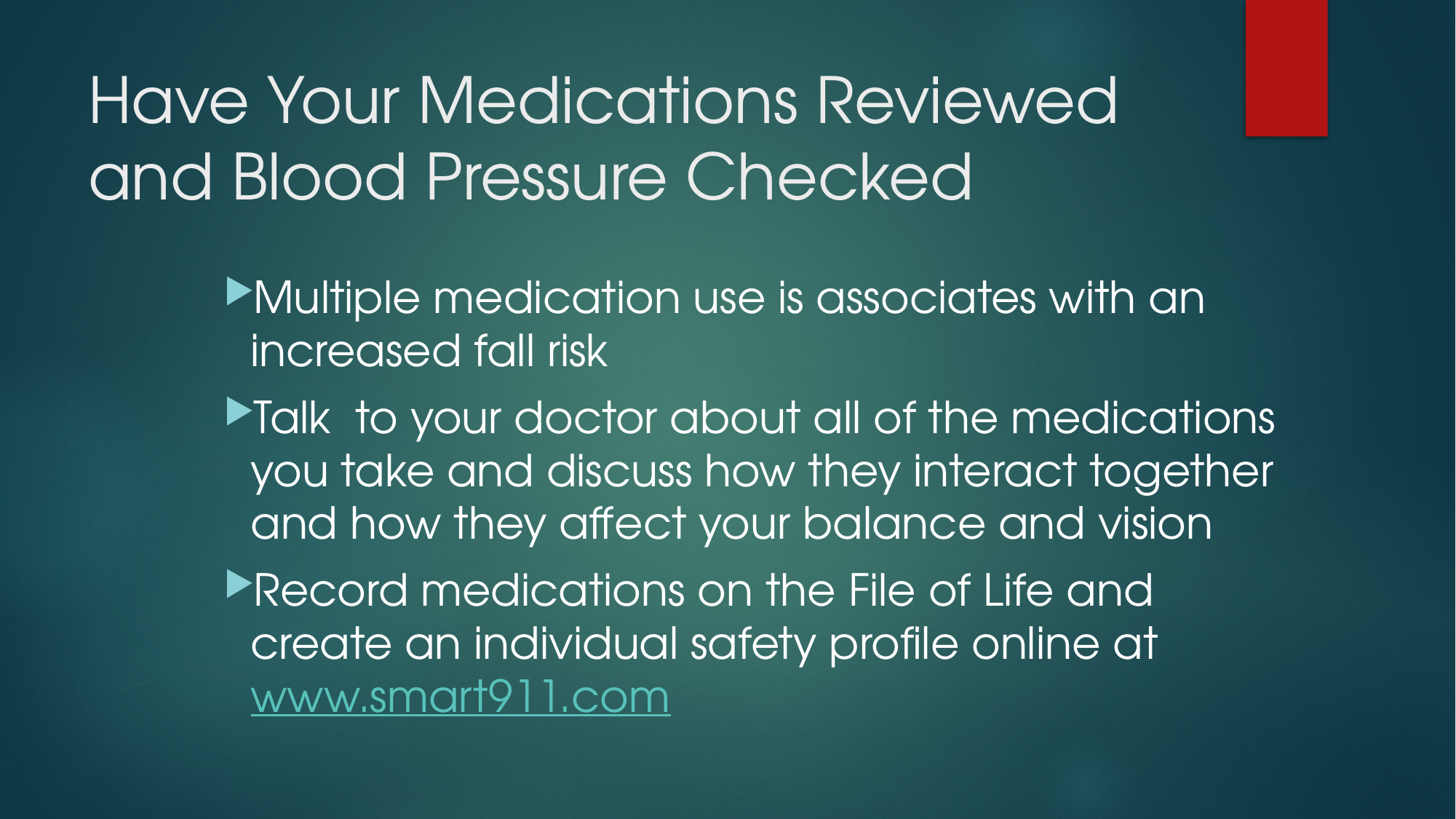

# Have Your Medications Reviewed  and Blood Pressure Checked
Multiple medication use is associates with an increased fall risk
Talk  to your doctor about all of the medications you take and discuss how they interact together and how they affect your balance and vision
Record medications on the File of Life and create an individual safety profile online at www.smart911.com